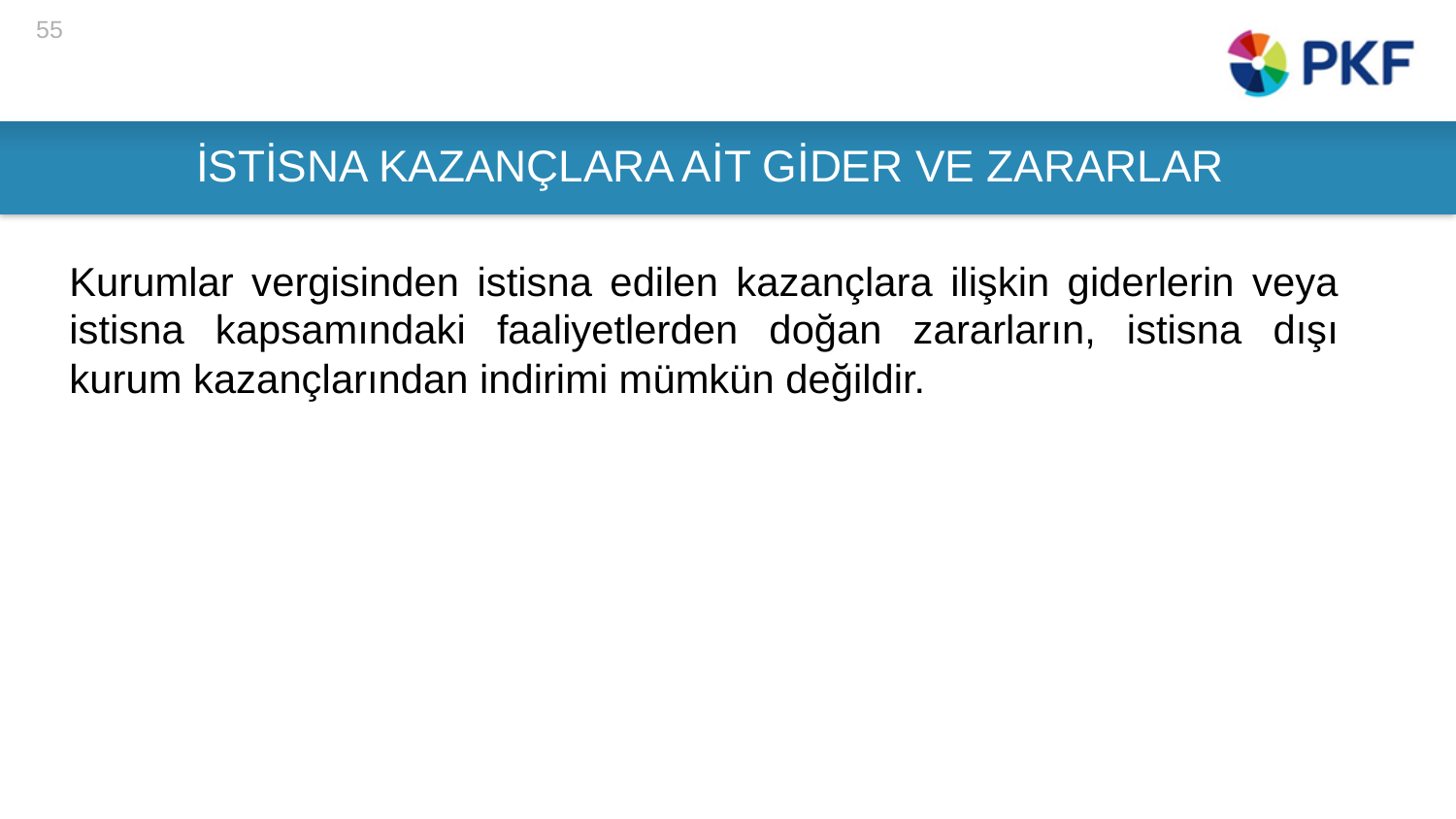

55
# İSTİSNA KAZANÇLARA AİT GİDER VE ZARARLAR
Kurumlar vergisinden istisna edilen kazançlara ilişkin giderlerin veya istisna kapsamındaki faaliyetlerden doğan zararların, istisna dışı kurum kazançlarından indirimi mümkün değildir.